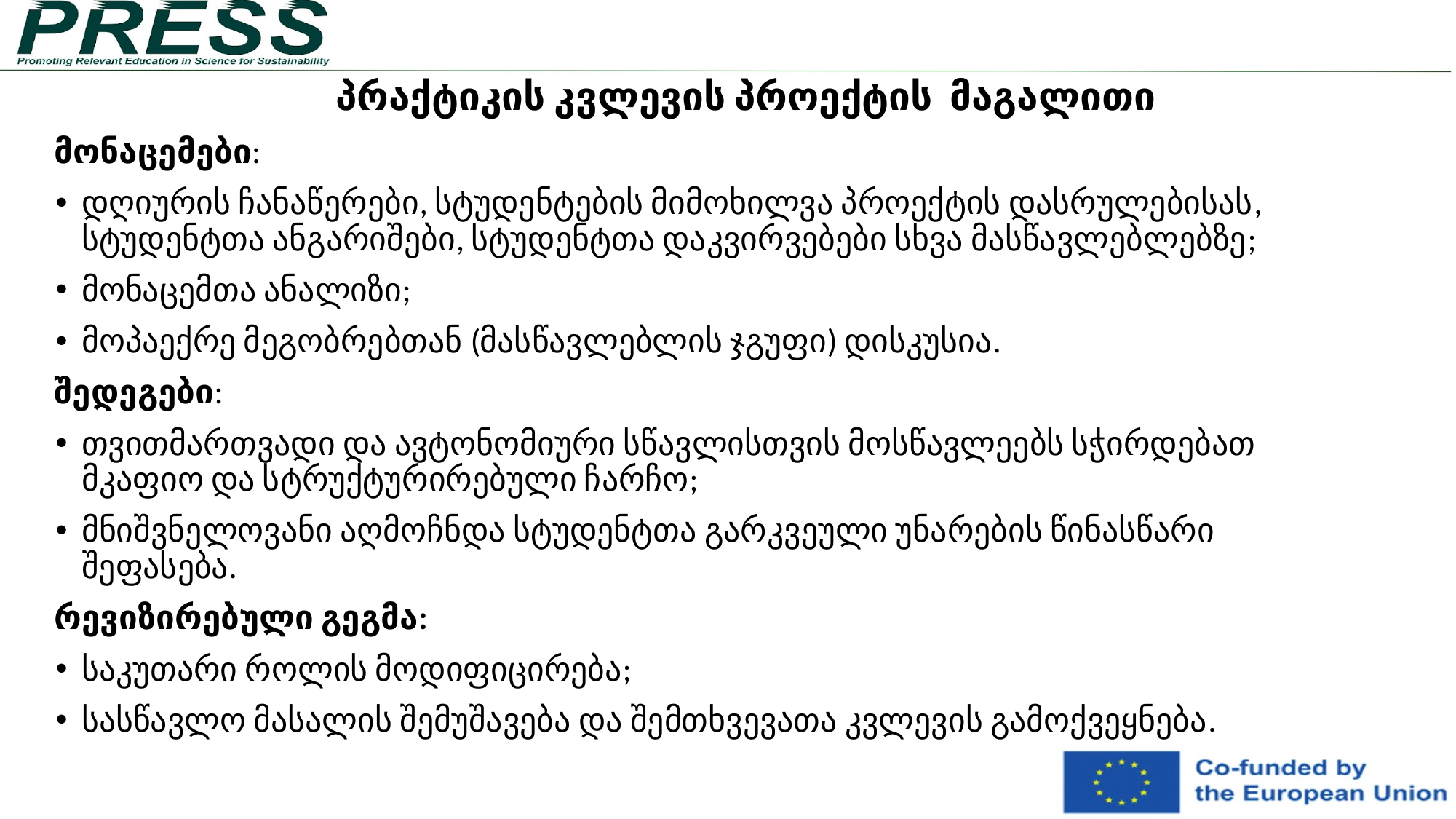

პრაქტიკის კვლევის პროექტის  მაგალითი
მონაცემები:
დღიურის ჩანაწერები, სტუდენტების მიმოხილვა პროექტის დასრულებისას, სტუდენტთა ანგარიშები, სტუდენტთა დაკვირვებები სხვა მასწავლებლებზე;
მონაცემთა ანალიზი;
მოპაექრე მეგობრებთან (მასწავლებლის ჯგუფი) დისკუსია.
შედეგები:
თვითმართვადი და ავტონომიური სწავლისთვის მოსწავლეებს სჭირდებათ მკაფიო და სტრუქტურირებული ჩარჩო;
მნიშვნელოვანი აღმოჩნდა სტუდენტთა გარკვეული უნარების წინასწარი შეფასება.
რევიზირებული გეგმა:
საკუთარი როლის მოდიფიცირება;
სასწავლო მასალის შემუშავება და შემთხვევათა კვლევის გამოქვეყნება.